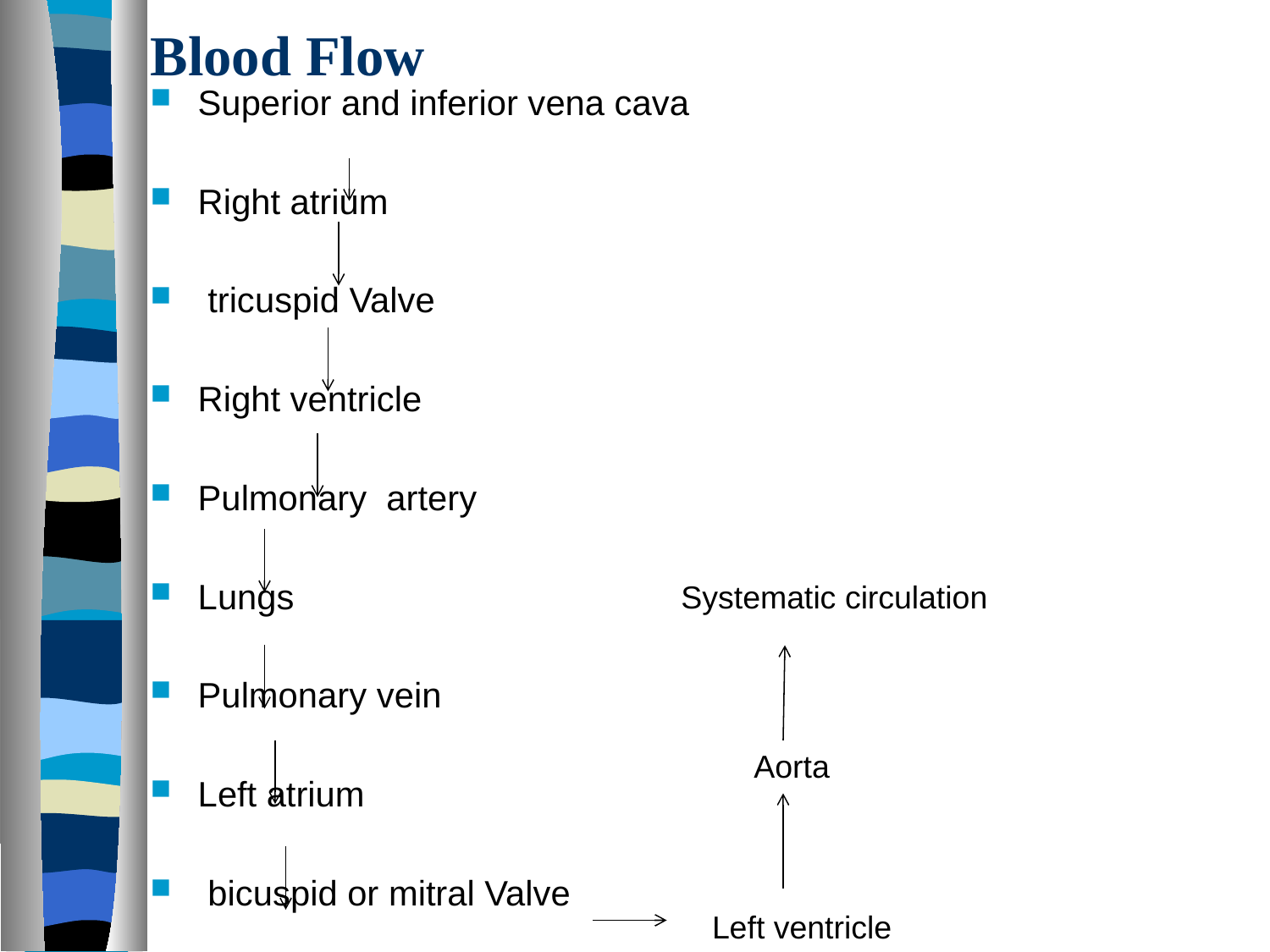

# Blood Flow
Superior and inferior vena cava

Right atrium

 tricuspid Valve

Right ventricle

Pulmonary  artery

Lungs

Pulmonary vein

Left atrium

 bicuspid or mitral Valve

Systematic circulation
Aorta
Left ventricle